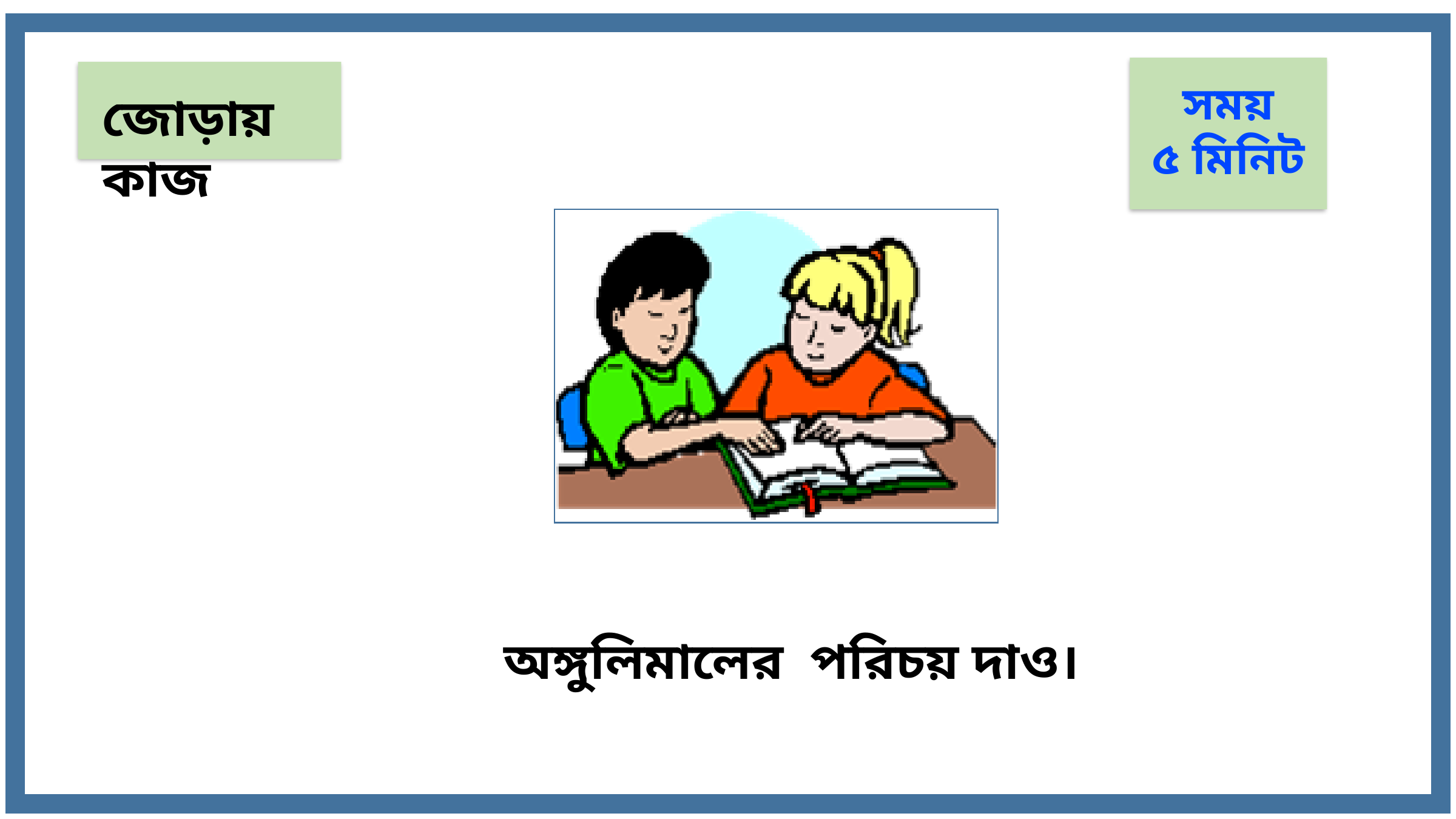

সময়
৫ মিনিট
জোড়ায় কাজ

 অঙ্গুলিমালের  পরিচয় দাও।